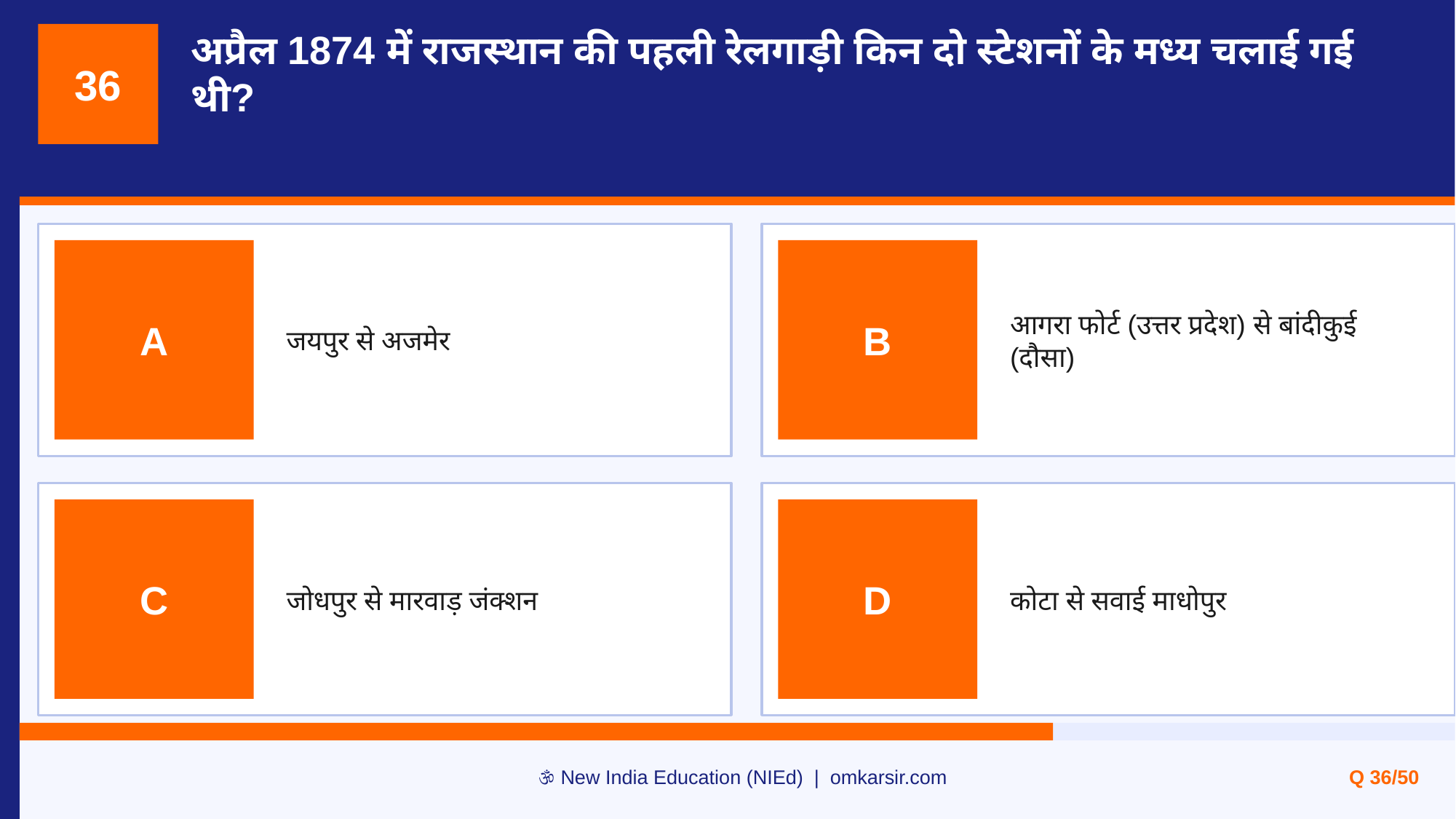

अप्रैल 1874 में राजस्थान की पहली रेलगाड़ी किन दो स्टेशनों के मध्य चलाई गई थी?
36

जयपुर से अजमेर
आगरा फोर्ट (उत्तर प्रदेश) से बांदीकुई (दौसा)
A
B

जोधपुर से मारवाड़ जंक्शन
कोटा से सवाई माधोपुर
C
D

🕉️ New India Education (NIEd)  |  omkarsir.com
Q 36/50